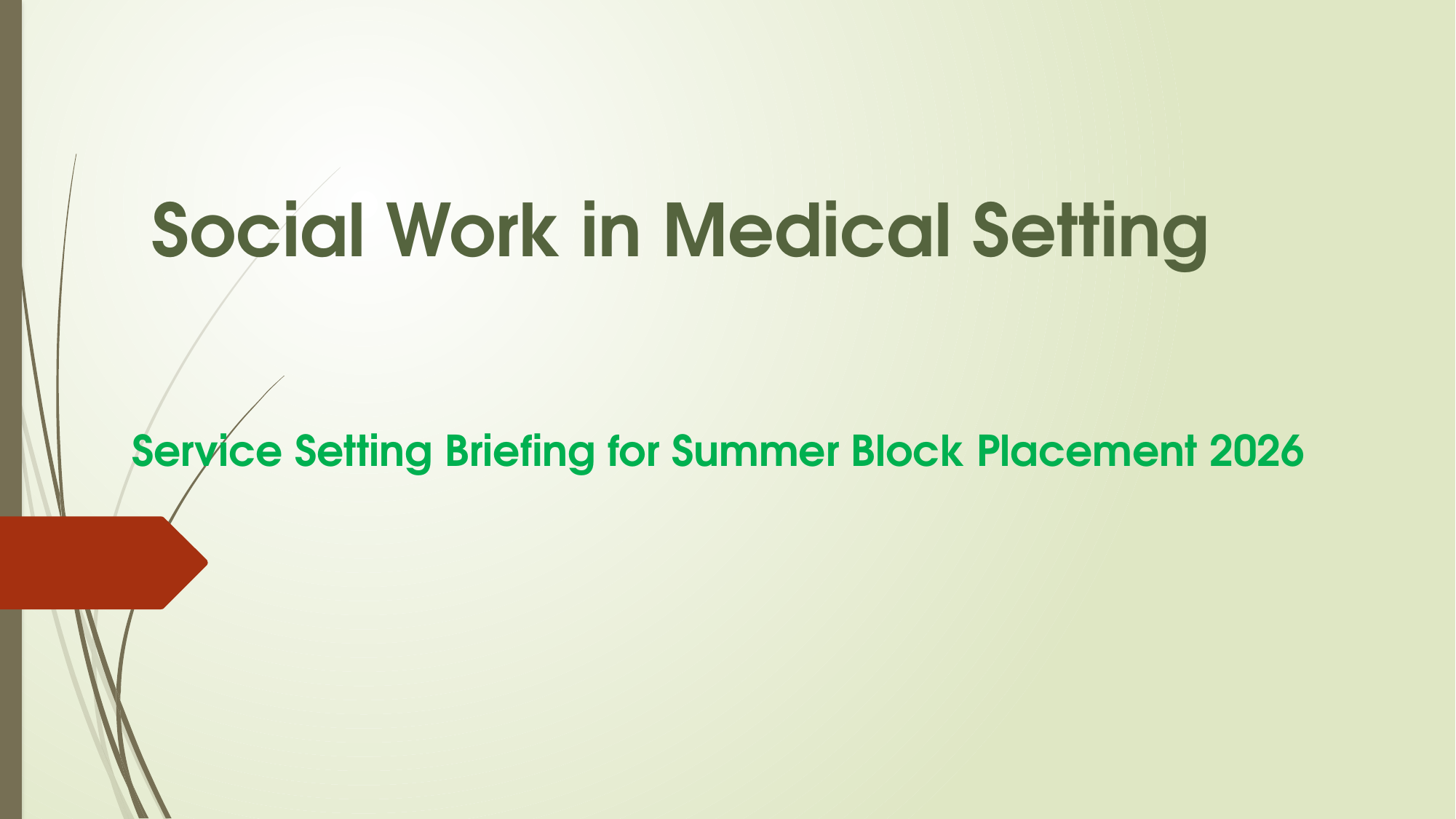

# Social Work in Medical Setting
Service Setting Briefing for Summer Block Placement 2026